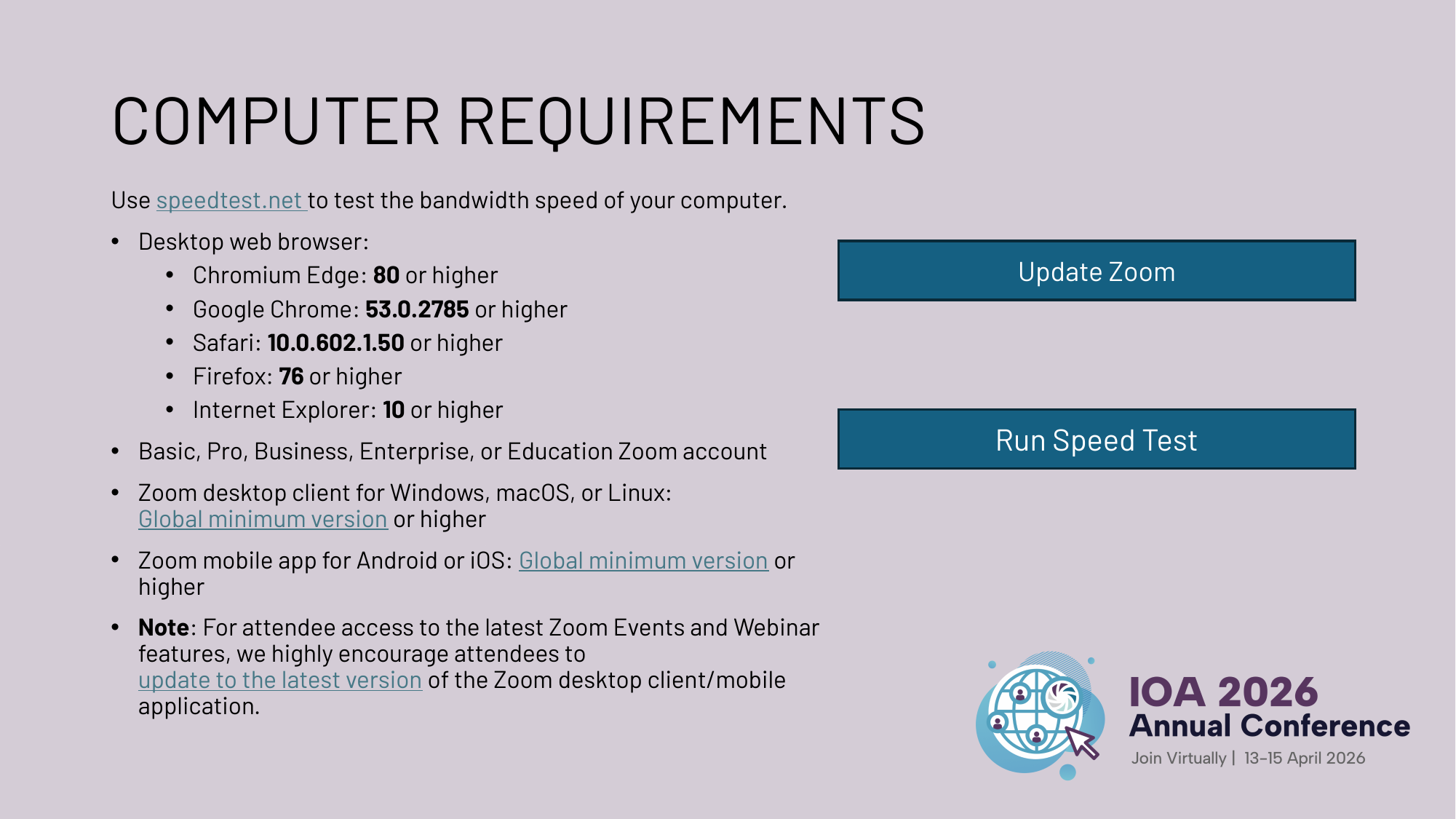

# COMPUTER REQUIREMENTS
Use speedtest.net to test the bandwidth speed of your computer.
Desktop web browser:
Chromium Edge: 80 or higher
Google Chrome: 53.0.2785 or higher
Safari: 10.0.602.1.50 or higher
Firefox: 76 or higher
Internet Explorer: 10 or higher
Basic, Pro, Business, Enterprise, or Education Zoom account
Zoom desktop client for Windows, macOS, or Linux: Global minimum version or higher
Zoom mobile app for Android or iOS: Global minimum version or higher
Note: For attendee access to the latest Zoom Events and Webinar features, we highly encourage attendees to update to the latest version of the Zoom desktop client/mobile application.

Update Zoom

Run Speed Test